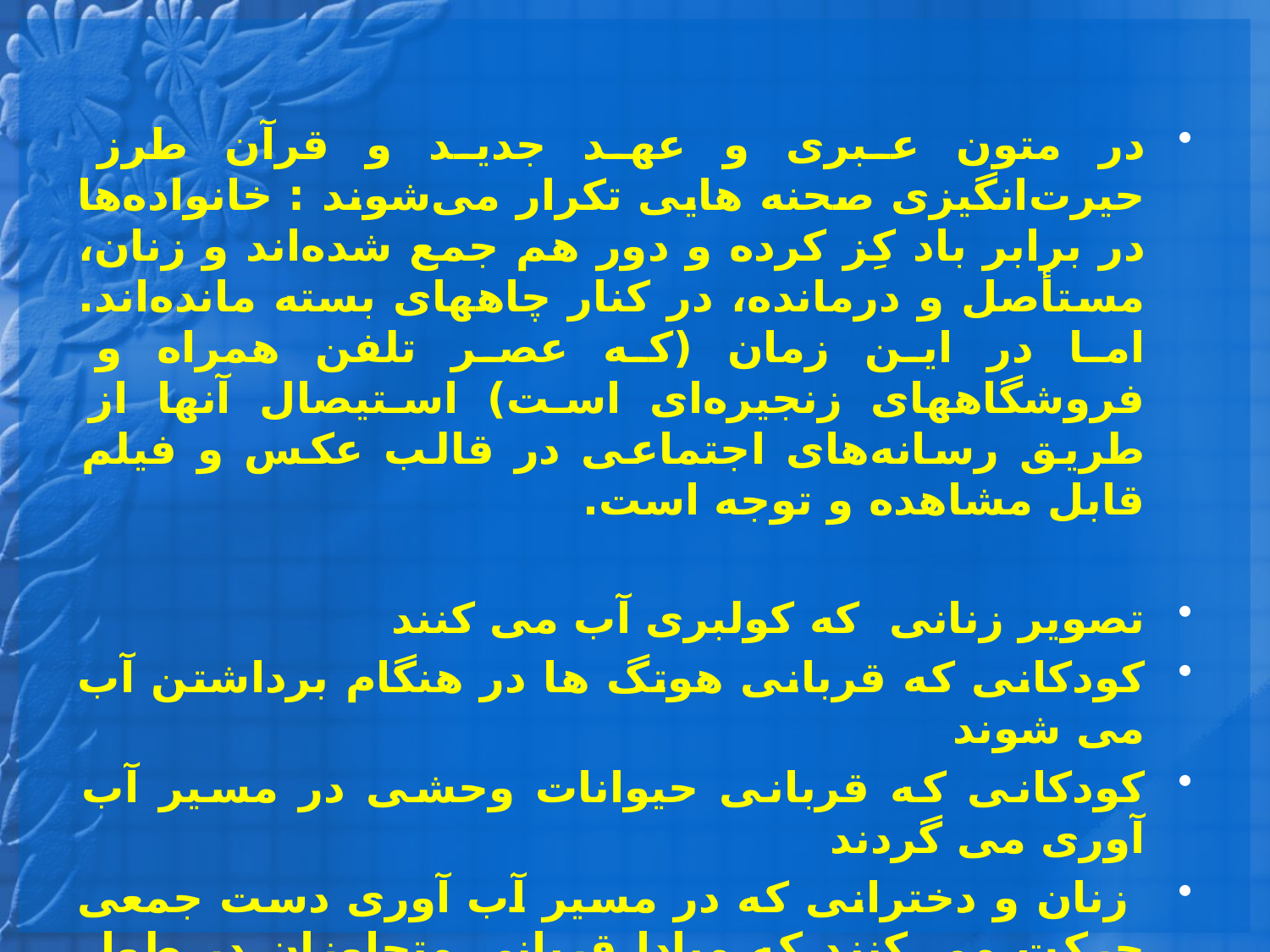

در متون عبری و عهد جدید و قرآن طرز حیرت‌انگیزی صحنه هایی تکرار می‌شوند : خانواده‌ها در برابر باد کِز کرده و دور هم جمع شده‌اند و زنان، مستأصل و درمانده، در کنار چاههای بسته مانده‌اند. اما در این زمان (که عصر تلفن همراه و فروشگاههای زنجیره‌ای است) استیصال آنها از طریق رسانه‌های اجتماعی در قالب عکس و فیلم قابل مشاهده و توجه است.

تصویر زنانی  که کولبری آب می کنند
کودکانی که قربانی هوتگ ها در هنگام برداشتن آب می شوند
کودکانی که قربانی حیوانات وحشی در مسیر آب آوری می گردند
 زنان و دخترانی که در مسیر آب آوری دست جمعی حرکت می کنند که مبادا قربانی متجاوزان در طول مسیرهای پرخطر آب آوری شوند
و..
 تصاویری است که تکرار تلخ نقش تاریخی زنان در تامین آب خانواده است